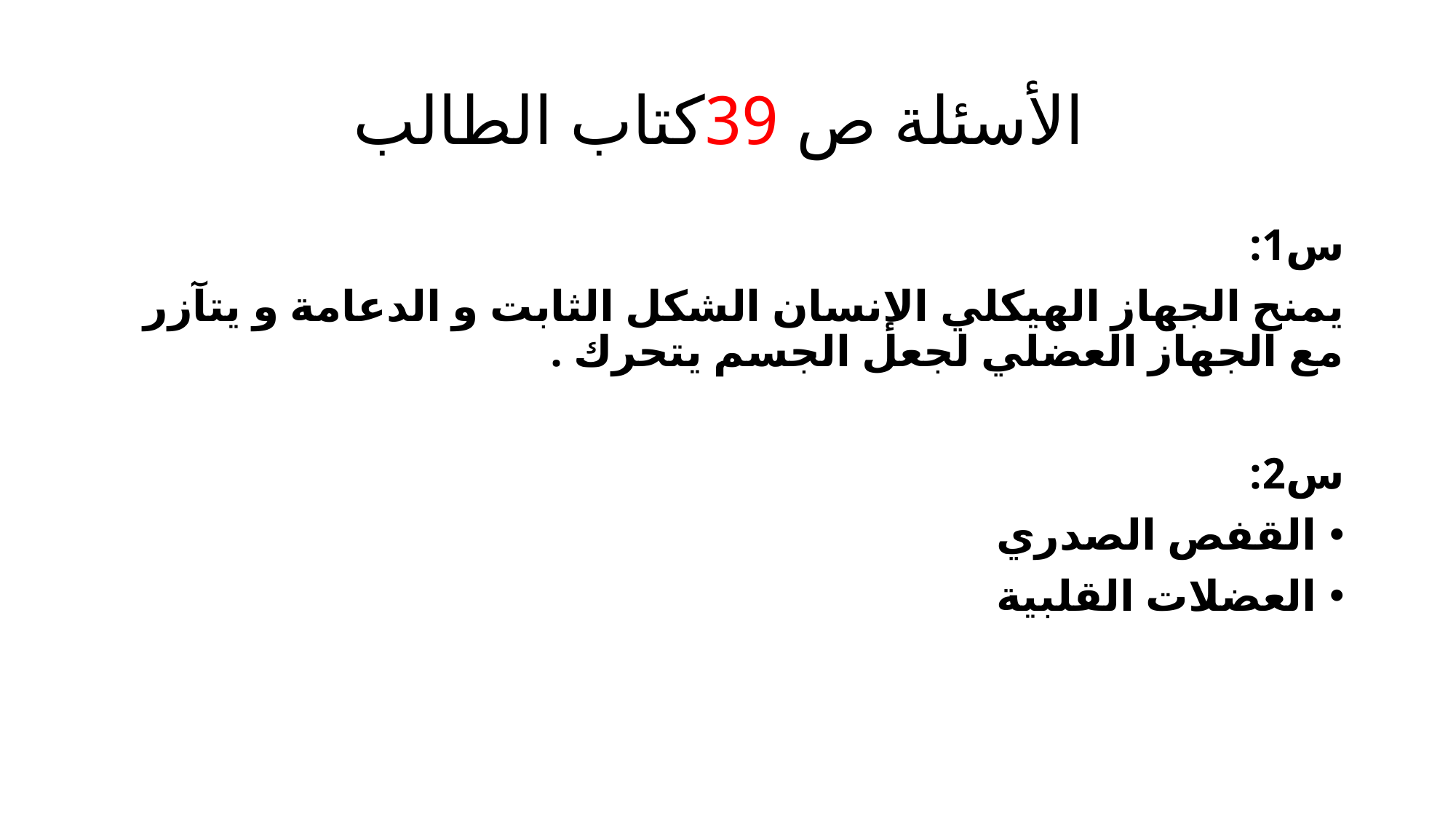

# الأسئلة ص 39كتاب الطالب
س1:
يمنح الجهاز الهيكلي الإنسان الشكل الثابت و الدعامة و يتآزر مع الجهاز العضلي لجعل الجسم يتحرك .

س2:
القفص الصدري
العضلات القلبية